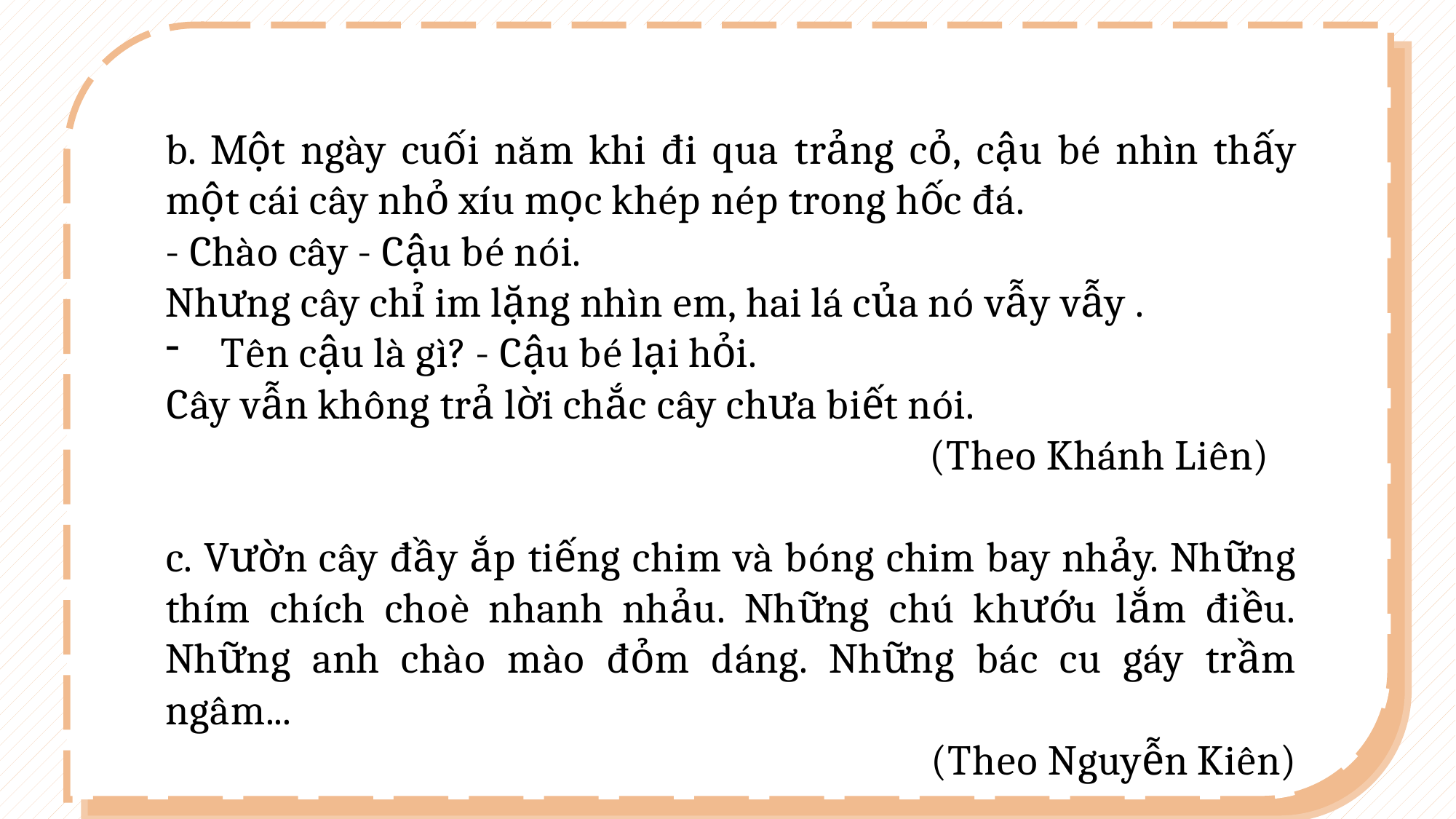

b. Một ngày cuối năm khi đi qua trảng cỏ, cậu bé nhìn thấy một cái cây nhỏ xíu mọc khép nép trong hốc đá.
- Chào cây - Cậu bé nói.
Nhưng cây chỉ im lặng nhìn em, hai lá của nó vẫy vẫy .
Tên cậu là gì? - Cậu bé lại hỏi.
Cây vẫn không trả lời chắc cây chưa biết nói.​
							(Theo Khánh Liên)

c. Vườn cây đầy ắp tiếng chim và bóng chim bay nhảy. Những thím chích choè nhanh nhảu. Những chú khướu lắm điều. Những anh chào mào đỏm dáng. Những bác cu gáy trầm ngâm...
(Theo Nguyễn Kiên)